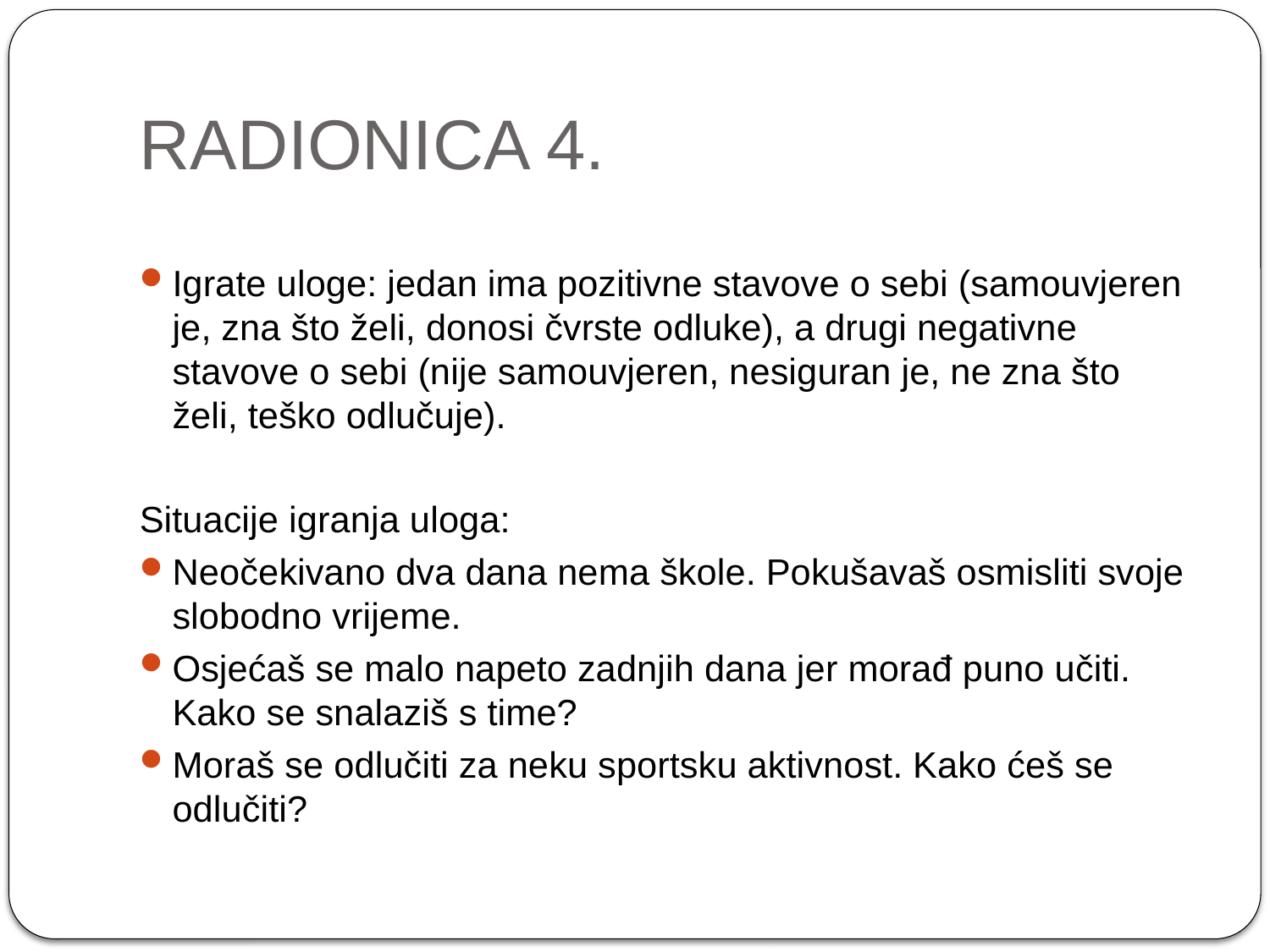

# RADIONICA 4.

Igrate uloge: jedan ima pozitivne stavove o sebi (samouvjeren je, zna što želi, donosi čvrste odluke), a drugi negativne stavove o sebi (nije samouvjeren, nesiguran je, ne zna što želi, teško odlučuje).

Situacije igranja uloga:
Neočekivano dva dana nema škole. Pokušavaš osmisliti svoje slobodno vrijeme.
Osjećaš se malo napeto zadnjih dana jer morađ puno učiti. Kako se snalaziš s time?
Moraš se odlučiti za neku sportsku aktivnost. Kako ćeš se odlučiti?